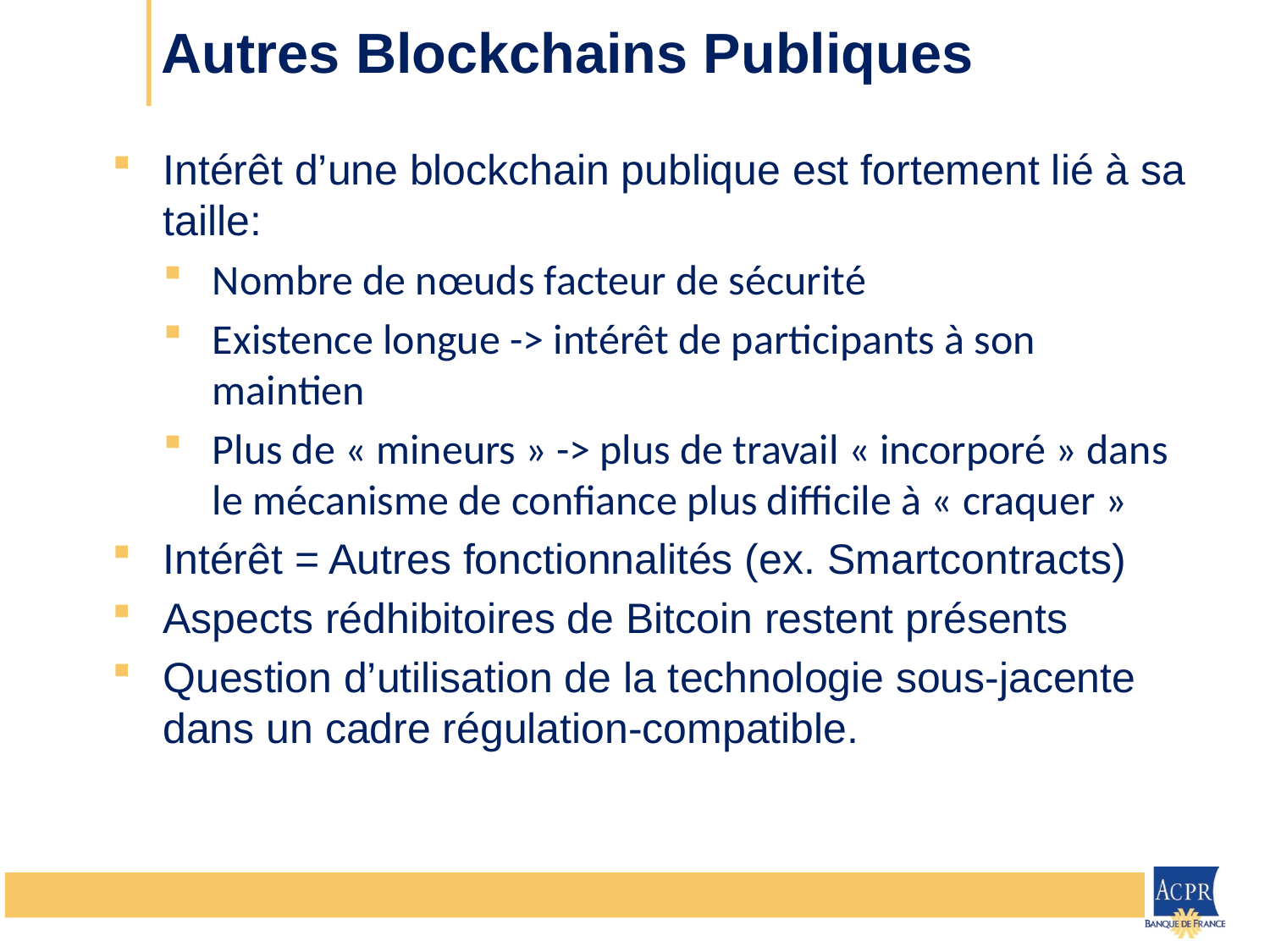

# Autres Blockchains Publiques
Intérêt d’une blockchain publique est fortement lié à sa taille:
Nombre de nœuds facteur de sécurité
Existence longue -> intérêt de participants à son maintien
Plus de « mineurs » -> plus de travail « incorporé » dans le mécanisme de confiance plus difficile à « craquer »
Intérêt = Autres fonctionnalités (ex. Smartcontracts)
Aspects rédhibitoires de Bitcoin restent présents
Question d’utilisation de la technologie sous-jacente dans un cadre régulation-compatible.